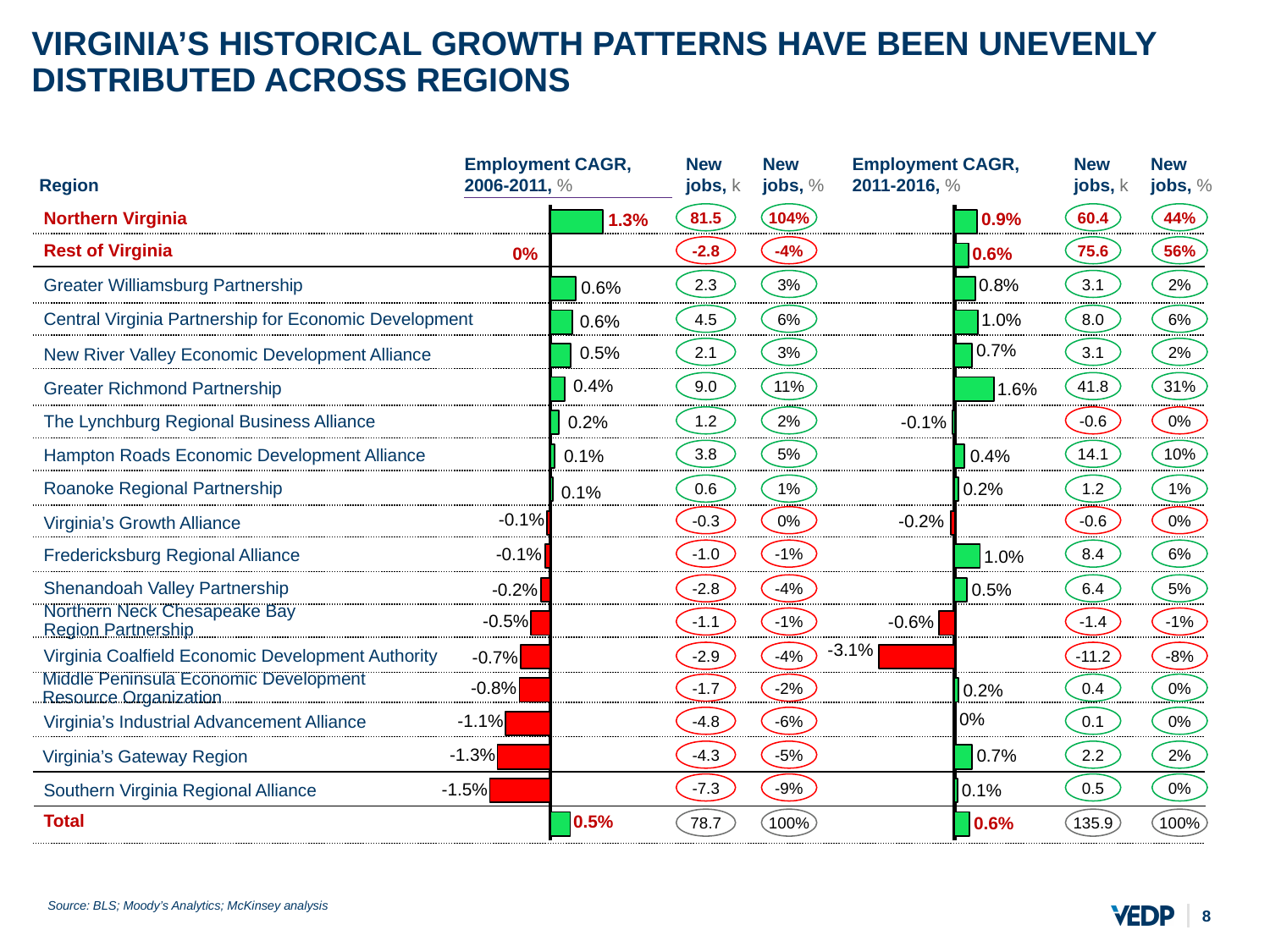

# Virginia’s historical growth patterns have been unevenly distributed across regions
New jobs, %
Employment CAGR,
2006-2011, %
New jobs, k
New jobs, %
Employment CAGR,
2011-2016, %
New jobs, k
Region

### Chart

| Category |  |
|---|---|
|  | 1.321286684759166 |
|  | -0.0210514632195704 |
|  | 0.640473553808391 |
|  | 0.556474374123402 |
|  | 0.504394909488073 |
|  | 0.358317199876286 |
|  | 0.210751012162326 |
|  | 0.112093823611849 |
|  | 0.0730671938512367 |
|  | -0.0774192167079945 |
|  | -0.129721834212485 |
|  | -0.22874308203618 |
|  | -0.479632637885151 |
|  | -0.73653460518604 |
|  | -0.767578782301469 |
|  | -1.115771558601191 |
|  | -1.318453803079417 |
|  | -1.509130295649691 |
|  | 0.500000000000057 |

### Chart

| Category |  |
|---|---|
|  | 0.923761969503028 |
|  | 0.563695240688242 |
|  | 0.848603473004957 |
|  | 0.958190160791925 |
|  | 0.725700125989286 |
|  | 1.602624043329541 |
|  | -0.0998545889936422 |
|  | 0.413264889393686 |
|  | 0.153388122306914 |
|  | -0.166066028631758 |
|  | 1.041043152161454 |
|  | 0.514355362831368 |
|  | -0.636792267141811 |
|  | -3.098589413060412 |
|  | 0.161431132798092 |
|  | 0.0234014832346112 |
|  | 0.7100715276842 |
|  | 0.115201062461114 |
|  | 0.600000000000068 |
81.5
104%
60.4
44%
Northern Virginia
0.9%
1.3%
-2.8
-4%
75.6
56%
Rest of Virginia
0.6%
0%
2.3
3%
3.1
2%
Greater Williamsburg Partnership
0.8%
0.6%
Central Virginia Partnership for Economic Development
4.5
6%
8.0
6%
1.0%
0.6%
2.1
3%
3.1
2%
0.7%
0.5%
New River Valley Economic Development Alliance
9.0
11%
41.8
31%
0.4%
Greater Richmond Partnership
1.6%
1.2
2%
-0.6
0%
The Lynchburg Regional Business Alliance
0.2%
-0.1%
3.8
5%
14.1
10%
Hampton Roads Economic Development Alliance
0.4%
0.1%
0.6
1%
1.2
1%
Roanoke Regional Partnership
0.2%
0.1%
-0.3
0%
-0.6
0%
-0.1%
-0.2%
Virginia’s Growth Alliance
-1.0
-1%
8.4
6%
-0.1%
Fredericksburg Regional Alliance
1.0%
-2.8
-4%
6.4
5%
Shenandoah Valley Partnership
0.5%
-0.2%
Northern Neck Chesapeake Bay
Region Partnership
-1.1
-1%
-1.4
-1%
-0.5%
-0.6%
-3.1%
-2.9
-4%
-11.2
-8%
Virginia Coalfield Economic Development Authority
-0.7%
Middle Peninsula Economic Development
Resource Organization
-1.7
-2%
0.4
0%
-0.8%
0.2%
-4.8
-6%
0.1
0%
0%
-1.1%
Virginia’s Industrial Advancement Alliance
-4.3
-5%
2.2
2%
-1.3%
0.7%
Virginia’s Gateway Region
-7.3
-9%
0.5
0%
-1.5%
Southern Virginia Regional Alliance
0.1%
78.7
100%
135.9
100%
Total
0.5%
0.6%
Source: BLS; Moody’s Analytics; McKinsey analysis